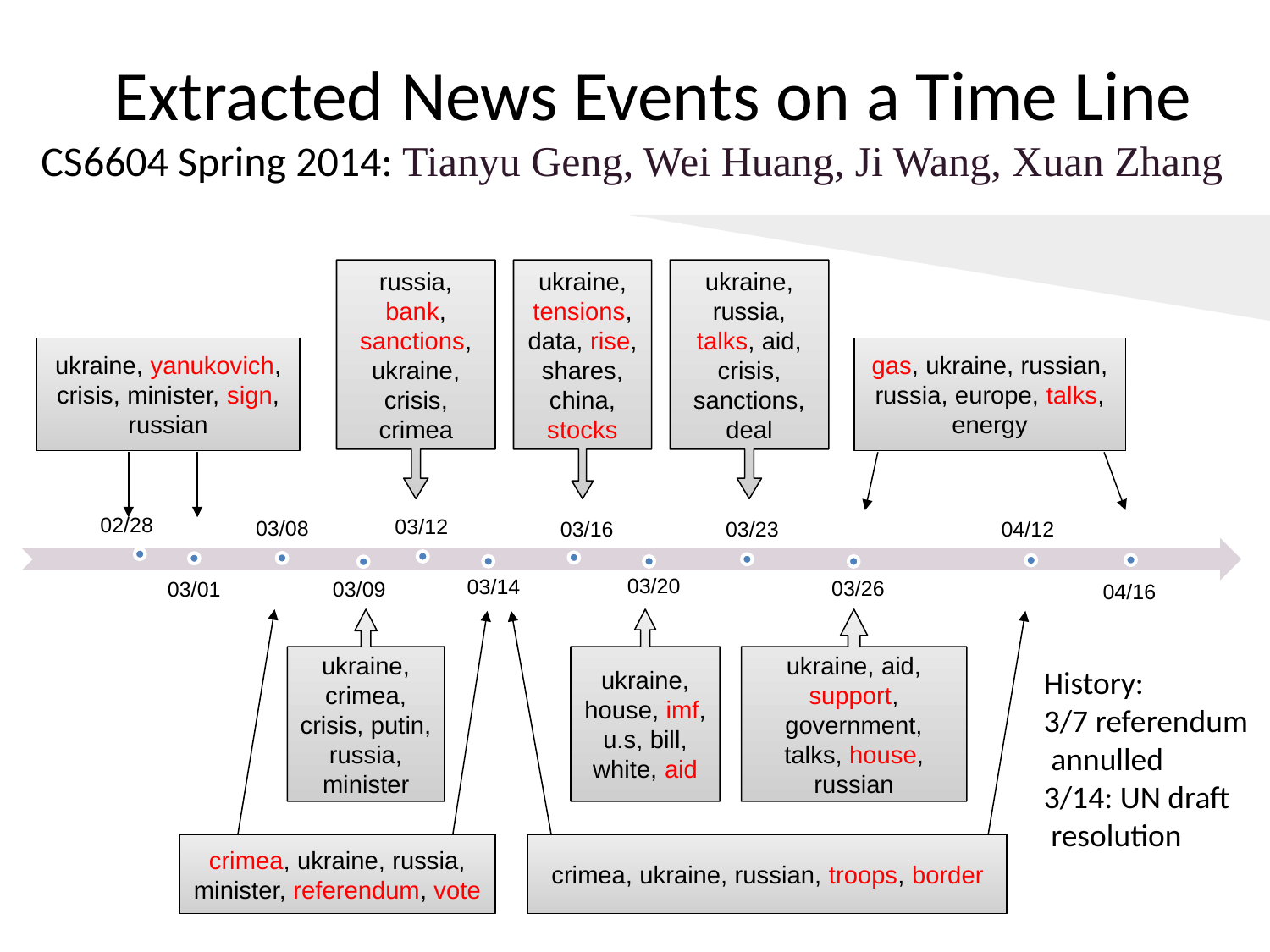

# Extracted News Events on a Time Line CS6604 Spring 2014: Tianyu Geng, Wei Huang, Ji Wang, Xuan Zhang
russia, bank, sanctions, ukraine, crisis, crimea
ukraine, tensions, data, rise, shares, china, stocks
ukraine, russia, talks, aid, crisis, sanctions, deal
ukraine, yanukovich, crisis, minister, sign, russian
gas, ukraine, russian, russia, europe, talks, energy

02/28

03/23

03/08

03/12

03/16

04/12

03/01

03/20

03/26

03/14

03/09

04/16
ukraine, crimea, crisis, putin, russia, minister
ukraine, house, imf, u.s, bill, white, aid
ukraine, aid, support, government, talks, house, russian
History:
3/7 referendum
 annulled
3/14: UN draft
 resolution
crimea, ukraine, russia, minister, referendum, vote
crimea, ukraine, russian, troops, border